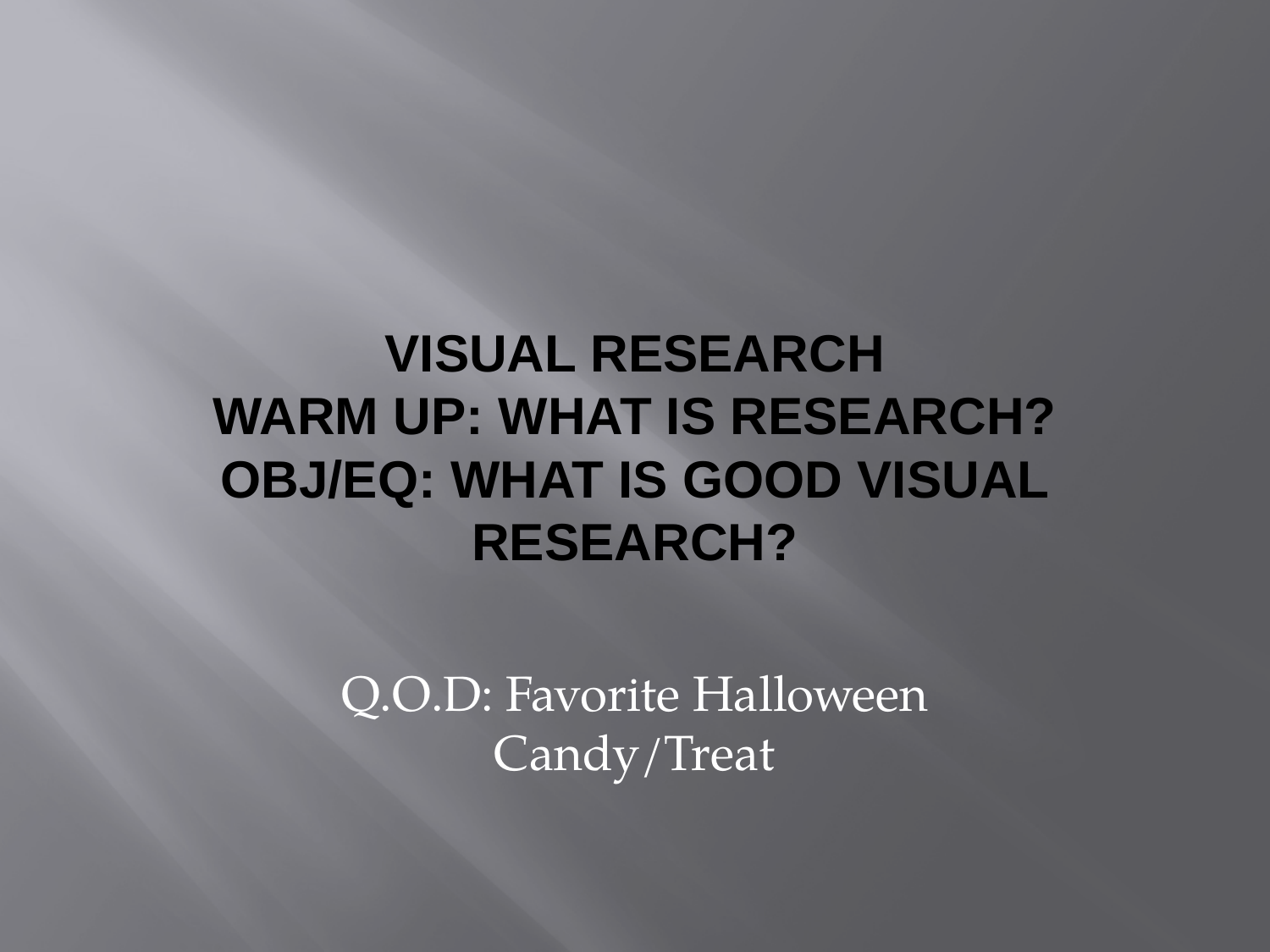

# Visual Research Warm Up: What is research? Obj/Eq: What is good visual research?
Q.O.D: Favorite Halloween Candy/Treat